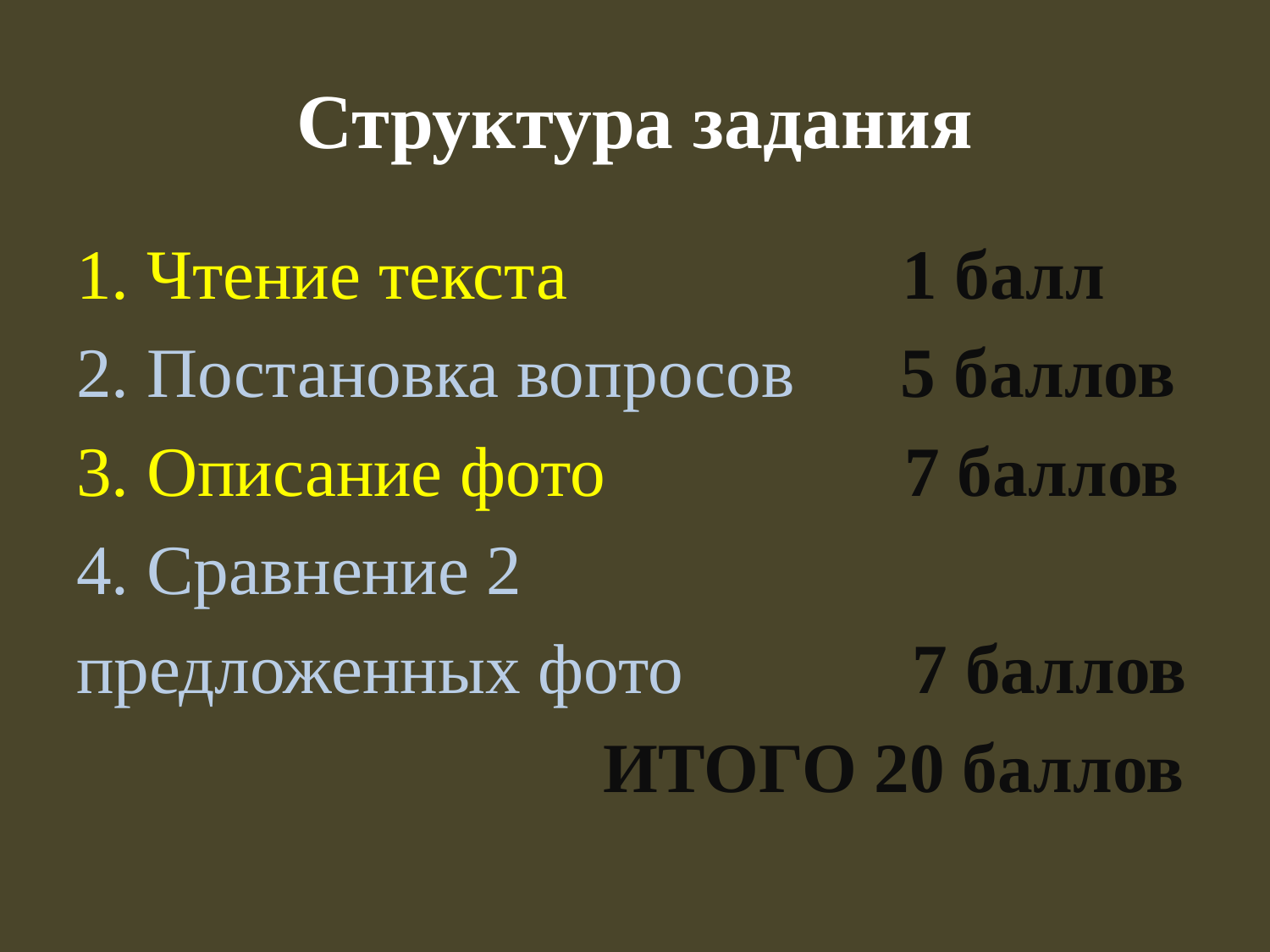

# Структура задания
1. Чтение текста                   1 балл
2. Постановка вопросов      5 баллов
3. Описание фото                 7 баллов
4. Сравнение 2
предложенных фото             7 баллов
                              ИТОГО 20 баллов